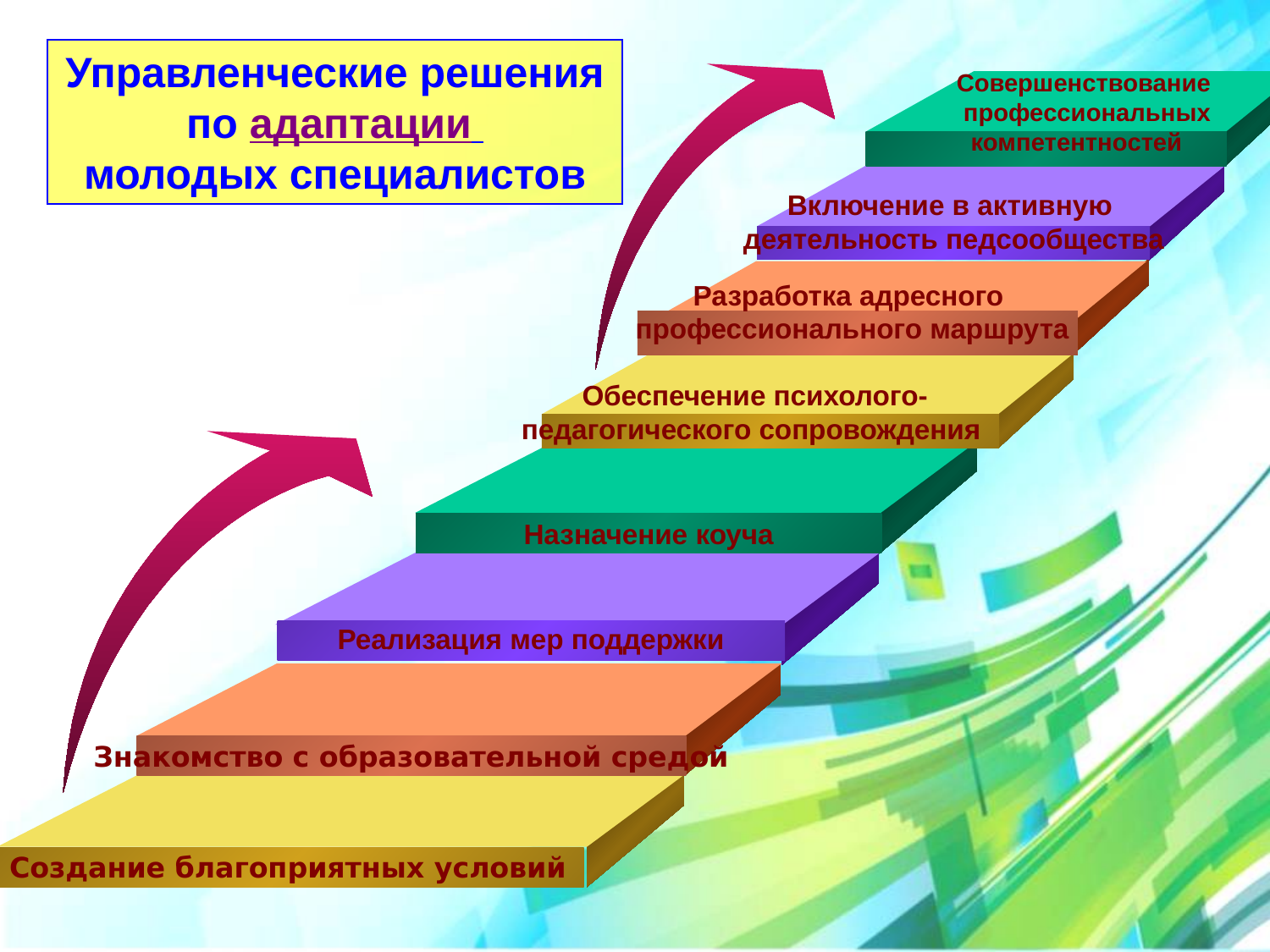

Управленческие решения
по адаптации
молодых специалистов
Совершенствование
 профессиональных
 компетентностей

Включение в активную
 деятельность педсообщества

Разработка адресного
профессионального маршрута

Обеспечение психолого-
педагогического сопровождения

Назначение коуча

Реализация мер поддержки

Знакомство с образовательной средой

Создание благоприятных условий